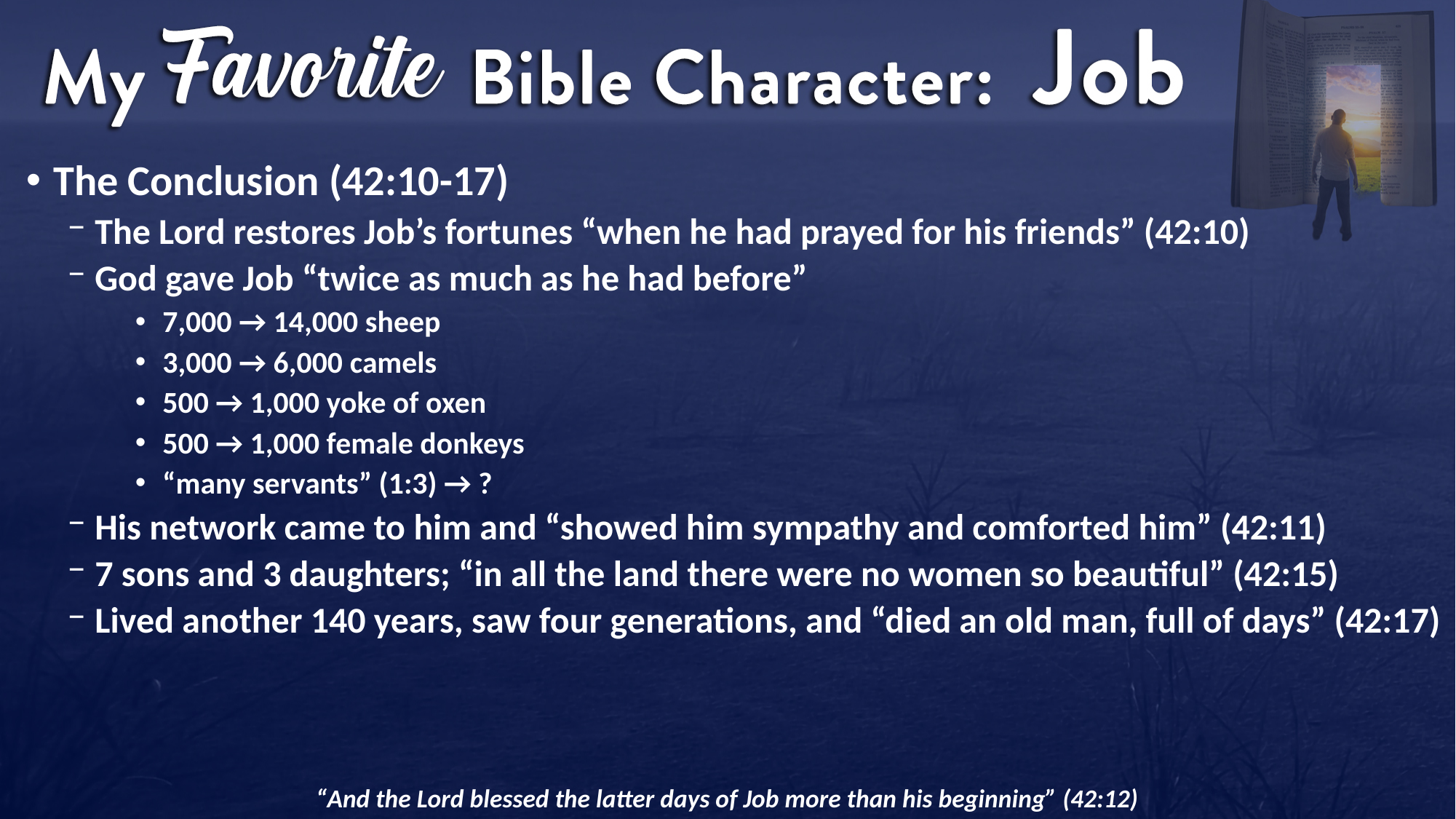

The Conclusion (42:10-17)
The Lord restores Job’s fortunes “when he had prayed for his friends” (42:10)
God gave Job “twice as much as he had before”
7,000 → 14,000 sheep
3,000 → 6,000 camels
500 → 1,000 yoke of oxen
500 → 1,000 female donkeys
“many servants” (1:3) → ?
His network came to him and “showed him sympathy and comforted him” (42:11)
7 sons and 3 daughters; “in all the land there were no women so beautiful” (42:15)
Lived another 140 years, saw four generations, and “died an old man, full of days” (42:17)

“And the Lord blessed the latter days of Job more than his beginning” (42:12)